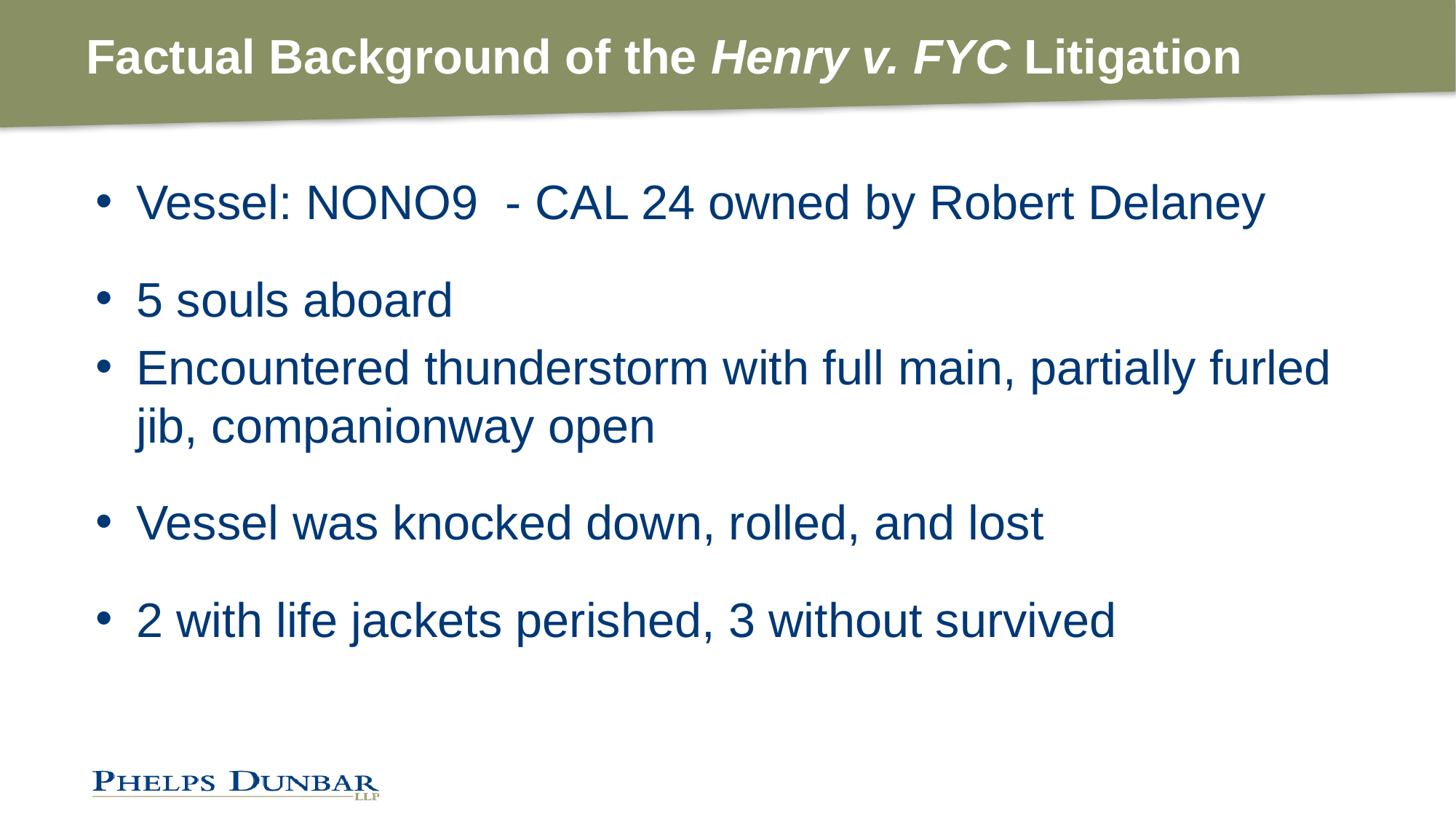

# Factual Background of the Henry v. FYC Litigation
Vessel: NONO9  - CAL 24 owned by Robert Delaney
5 souls aboard
Encountered thunderstorm with full main, partially furled jib, companionway open
Vessel was knocked down, rolled, and lost
2 with life jackets perished, 3 without survived